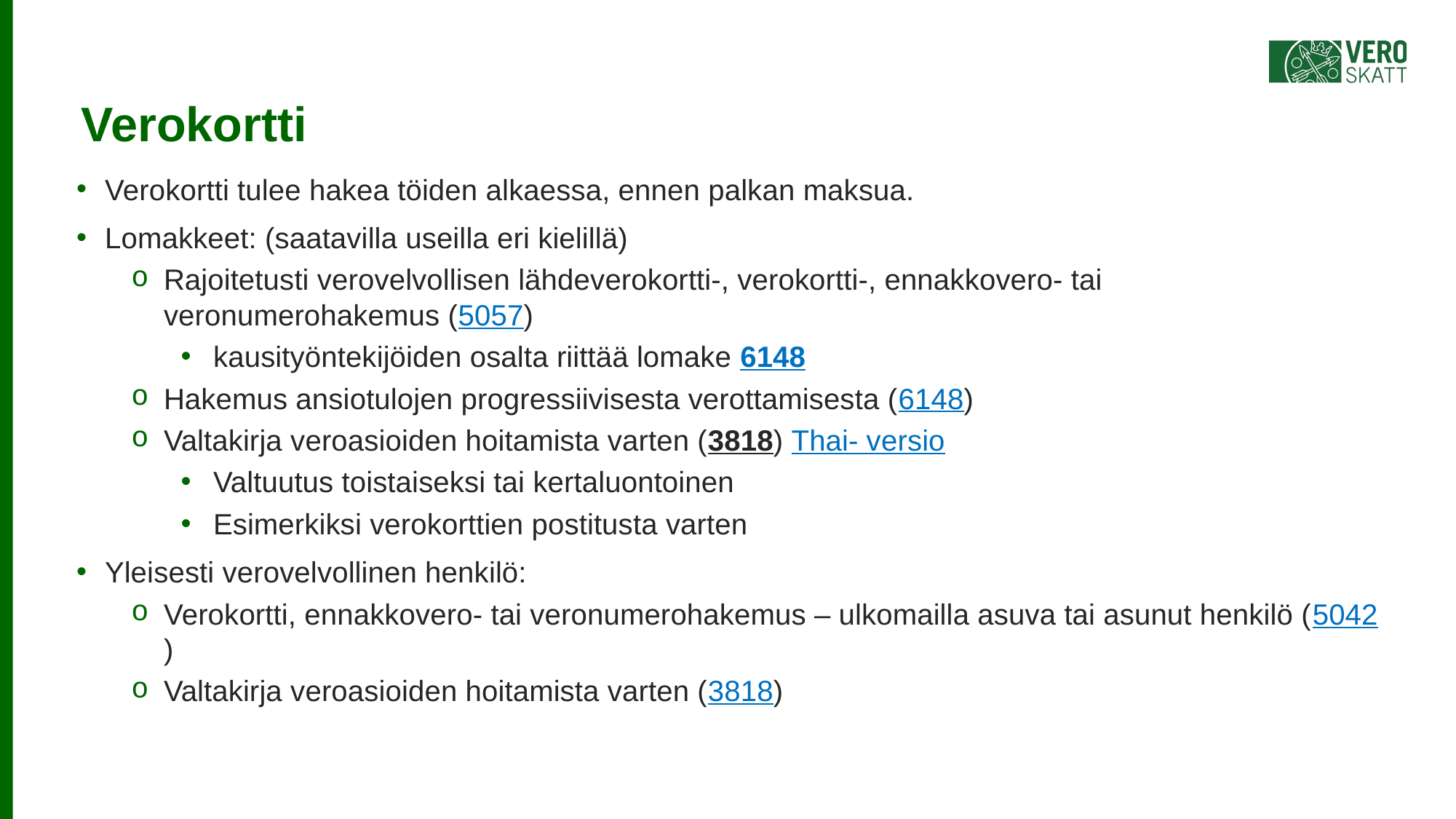

# Verokortti
Verokortti tulee hakea töiden alkaessa, ennen palkan maksua.
Lomakkeet: (saatavilla useilla eri kielillä)
Rajoitetusti verovelvollisen lähdeverokortti-, verokortti-, ennakkovero- tai veronumerohakemus (5057)
kausityöntekijöiden osalta riittää lomake 6148
Hakemus ansiotulojen progressiivisesta verottamisesta (6148)
Valtakirja veroasioiden hoitamista varten (3818) Thai- versio
Valtuutus toistaiseksi tai kertaluontoinen
Esimerkiksi verokorttien postitusta varten
Yleisesti verovelvollinen henkilö:
Verokortti, ennakkovero- tai veronumerohakemus – ulkomailla asuva tai asunut henkilö (5042)
Valtakirja veroasioiden hoitamista varten (3818)